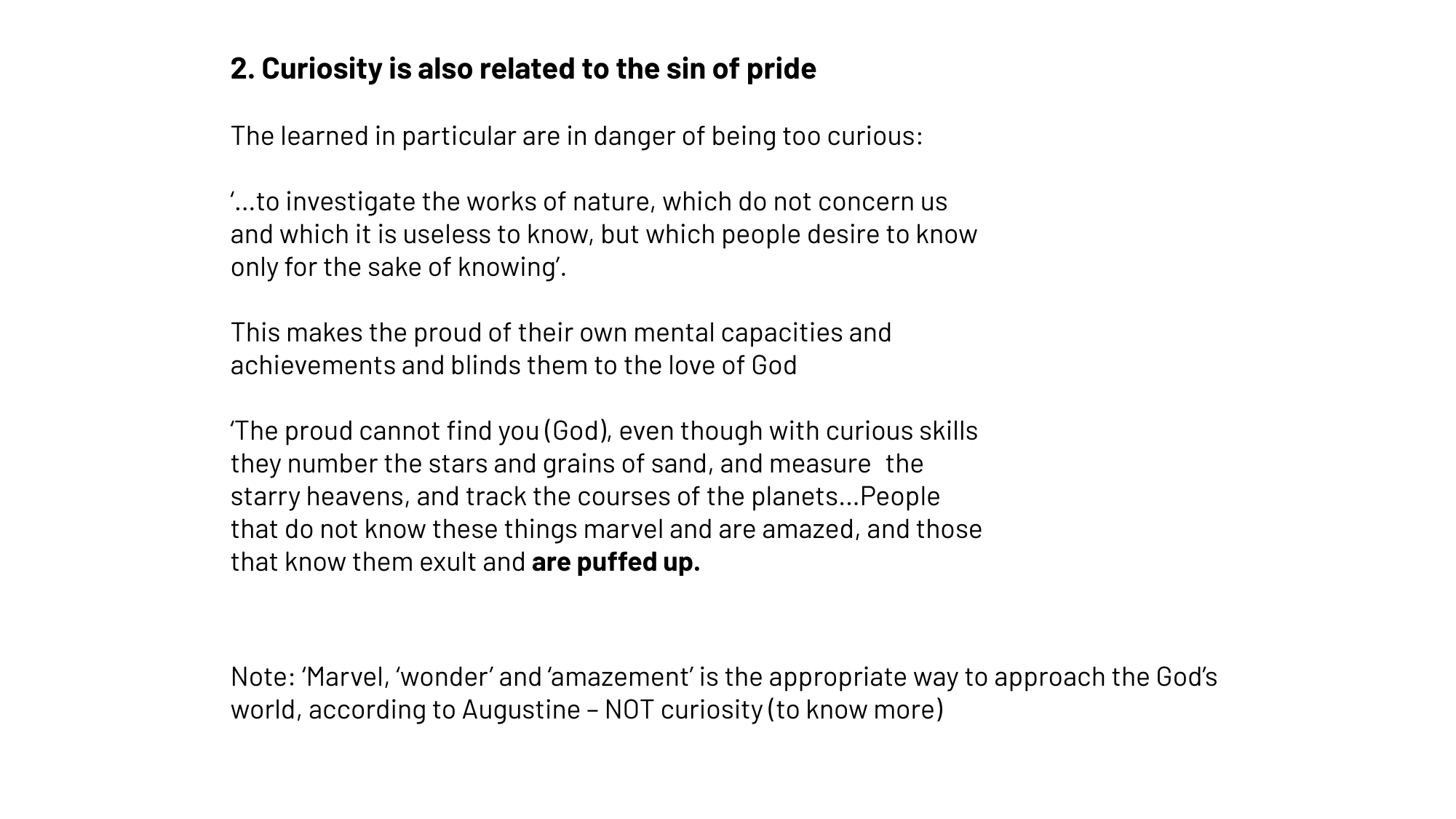

2. Curiosity is also related to the sin of pride

The learned in particular are in danger of being too curious:

‘…to investigate the works of nature, which do not concern us and which it is useless to know, but which people desire to know only for the sake of knowing’.

This makes the proud of their own mental capacities and achievements and blinds them to the love of God

‘The proud cannot find you (God), even though with curious skills they number the stars and grains of sand, and measure 	the starry heavens, and track the courses of the planets…People that do not know these things marvel and are amazed, and those that know them exult and are puffed up.

Note: ‘Marvel, ‘wonder’ and ‘amazement’ is the appropriate way to approach the God’s world, according to Augustine – NOT curiosity (to know more)